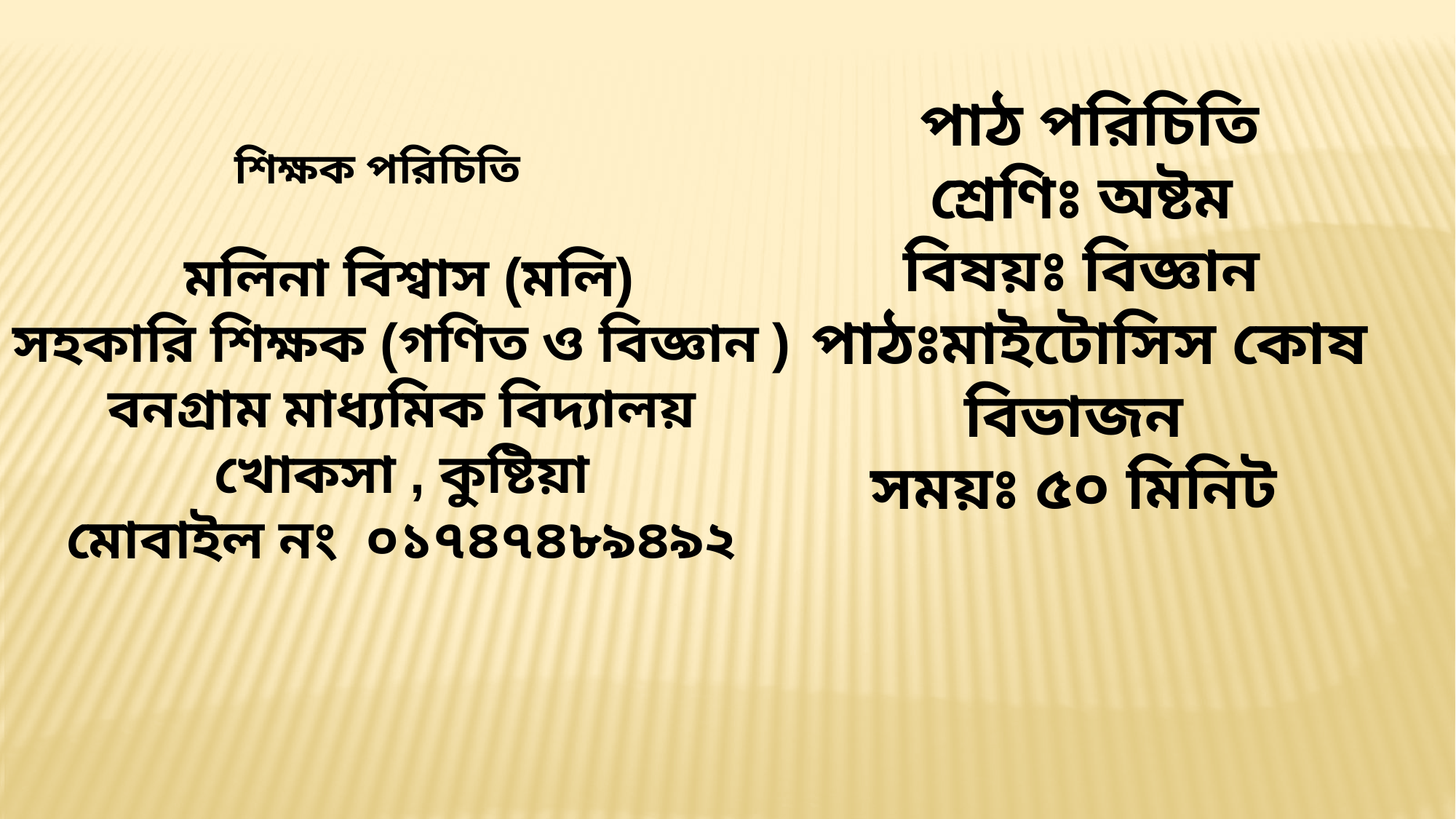

পাঠ পরিচিতি
শ্রেণিঃ অষ্টম
বিষয়ঃ বিজ্ঞান
পাঠঃমাইটোসিস কোষ বিভাজন
সময়ঃ ৫০ মিনিট
শিক্ষক পরিচিতি
মলিনা বিশ্বাস (মলি)
সহকারি শিক্ষক (গণিত ও বিজ্ঞান )
বনগ্রাম মাধ্যমিক বিদ্যালয়
খোকসা , কুষ্টিয়া
মোবাইল নং  ০১৭৪৭৪৮৯৪৯২